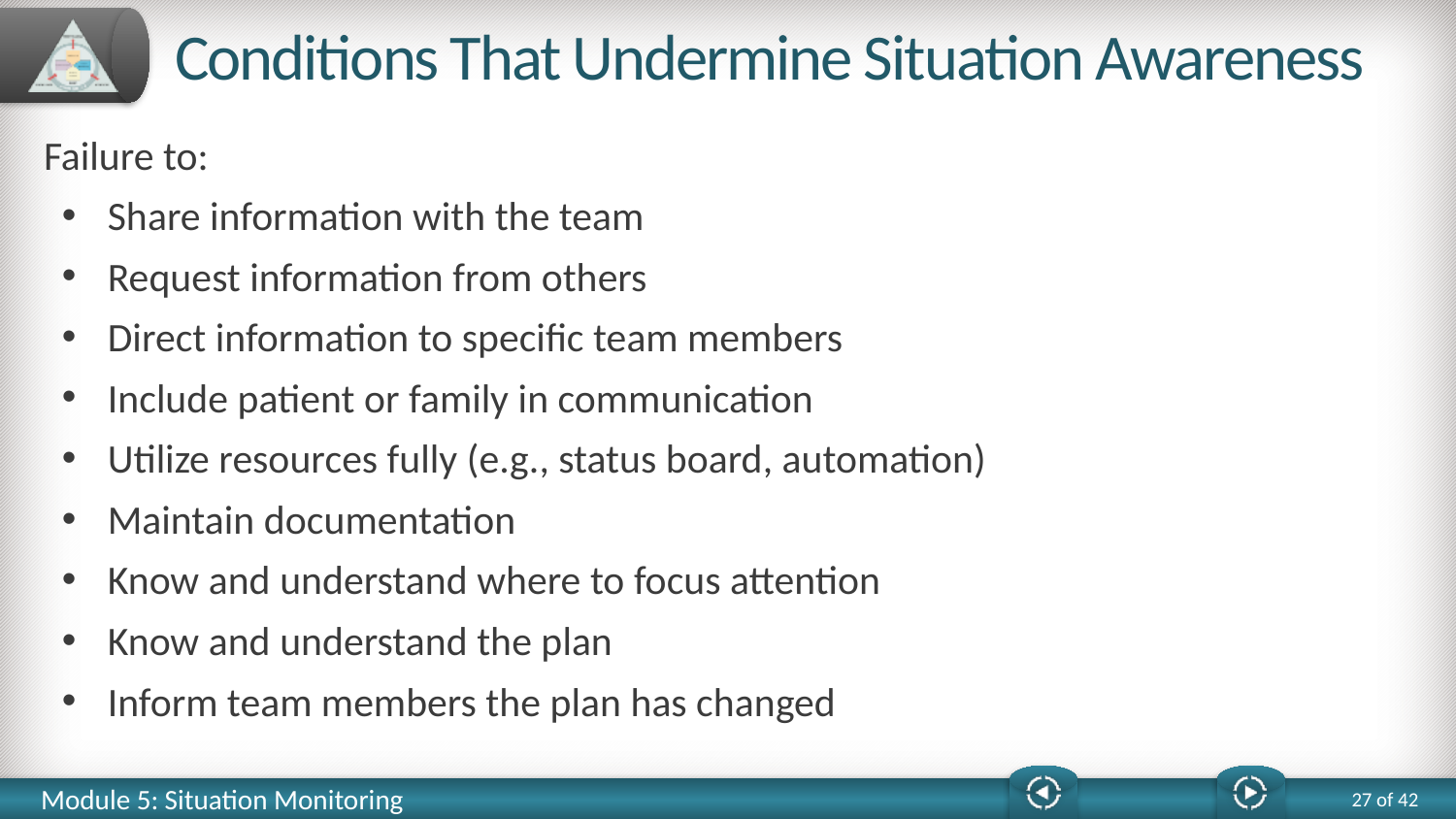

# Conditions That Undermine Situation Awareness
Failure to:
Share information with the team
Request information from others
Direct information to specific team members
Include patient or family in communication
Utilize resources fully (e.g., status board, automation)
Maintain documentation
Know and understand where to focus attention
Know and understand the plan
Inform team members the plan has changed